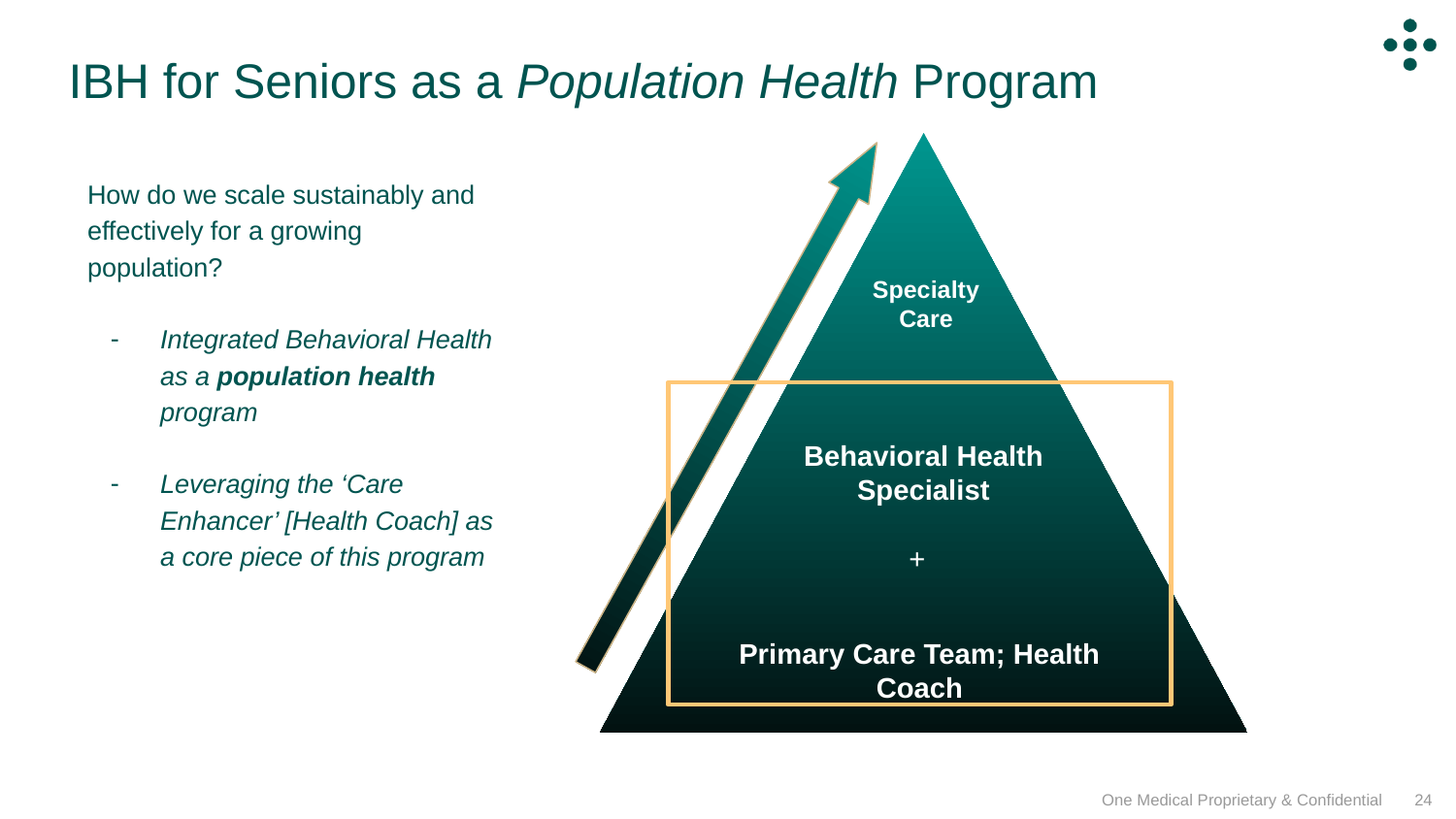

IBH for Seniors as a Population Health Program

How do we scale sustainably and effectively for a growing population?

Integrated Behavioral Health as a population health program

Leveraging the ‘Care Enhancer’ [Health Coach] as a core piece of this program

Specialty Care

Behavioral Health
Specialist
+
Primary Care Team; Health Coach